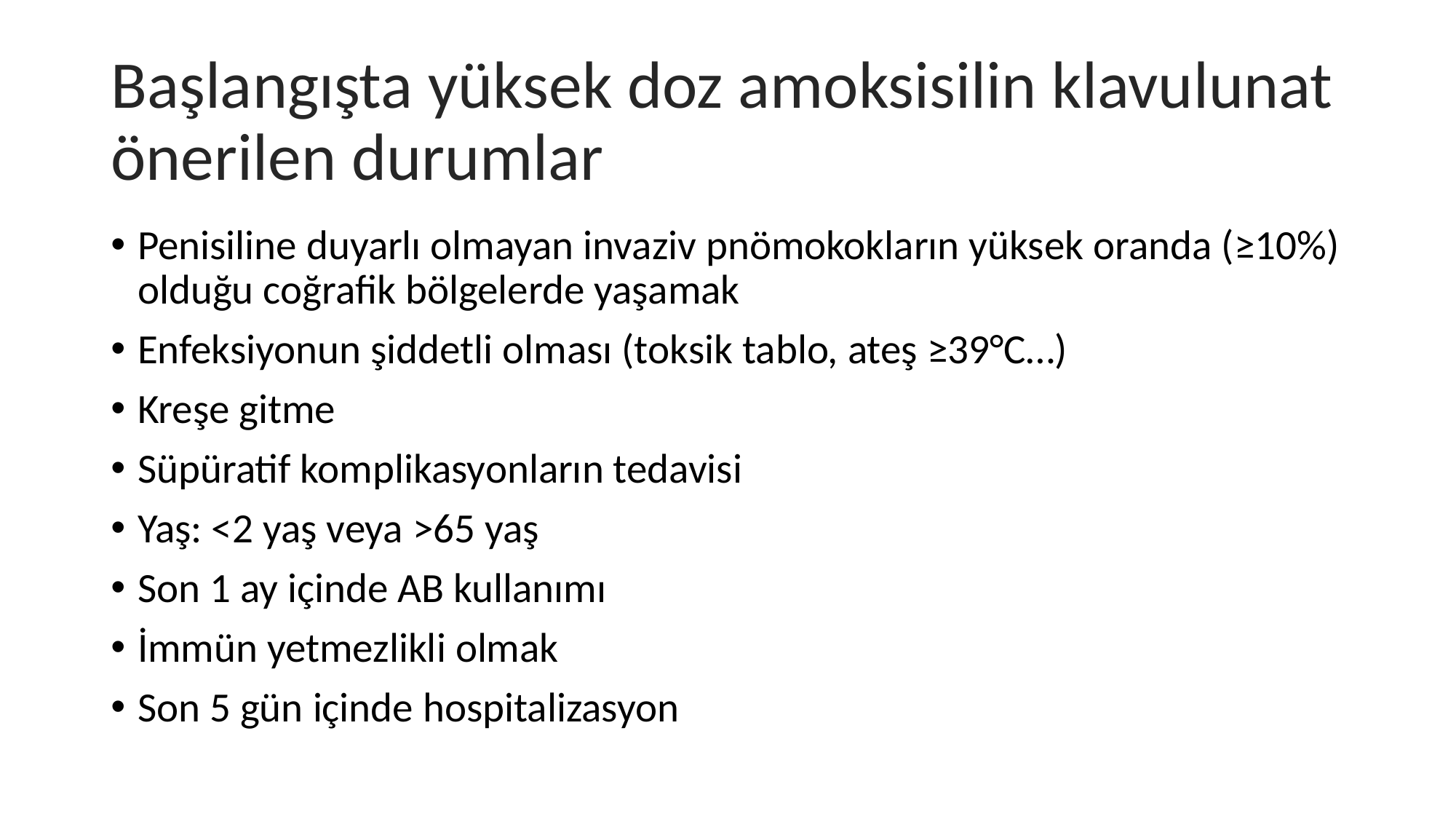

# Başlangışta yüksek doz amoksisilin klavulunat önerilen durumlar
Penisiline duyarlı olmayan invaziv pnömokokların yüksek oranda (≥10%) olduğu coğrafik bölgelerde yaşamak
Enfeksiyonun şiddetli olması (toksik tablo, ateş ≥39°C…)
Kreşe gitme
Süpüratif komplikasyonların tedavisi
Yaş: <2 yaş veya >65 yaş
Son 1 ay içinde AB kullanımı
İmmün yetmezlikli olmak
Son 5 gün içinde hospitalizasyon